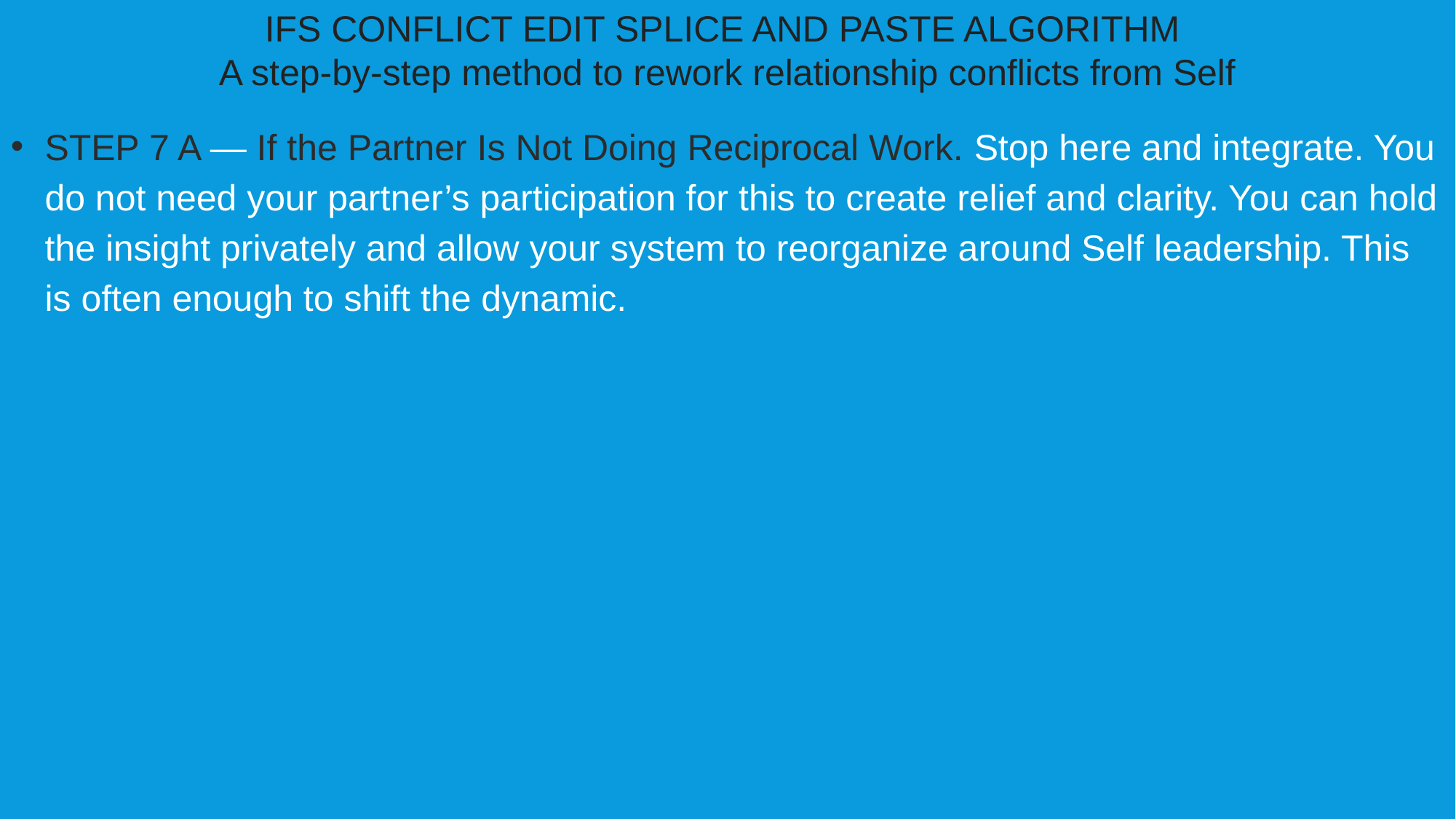

IFS CONFLICT EDIT SPLICE AND PASTE ALGORITHM
A step-by-step method to rework relationship conflicts from Self
STEP 7 A — If the Partner Is Not Doing Reciprocal Work. Stop here and integrate. You do not need your partner’s participation for this to create relief and clarity. You can hold the insight privately and allow your system to reorganize around Self leadership. This is often enough to shift the dynamic.